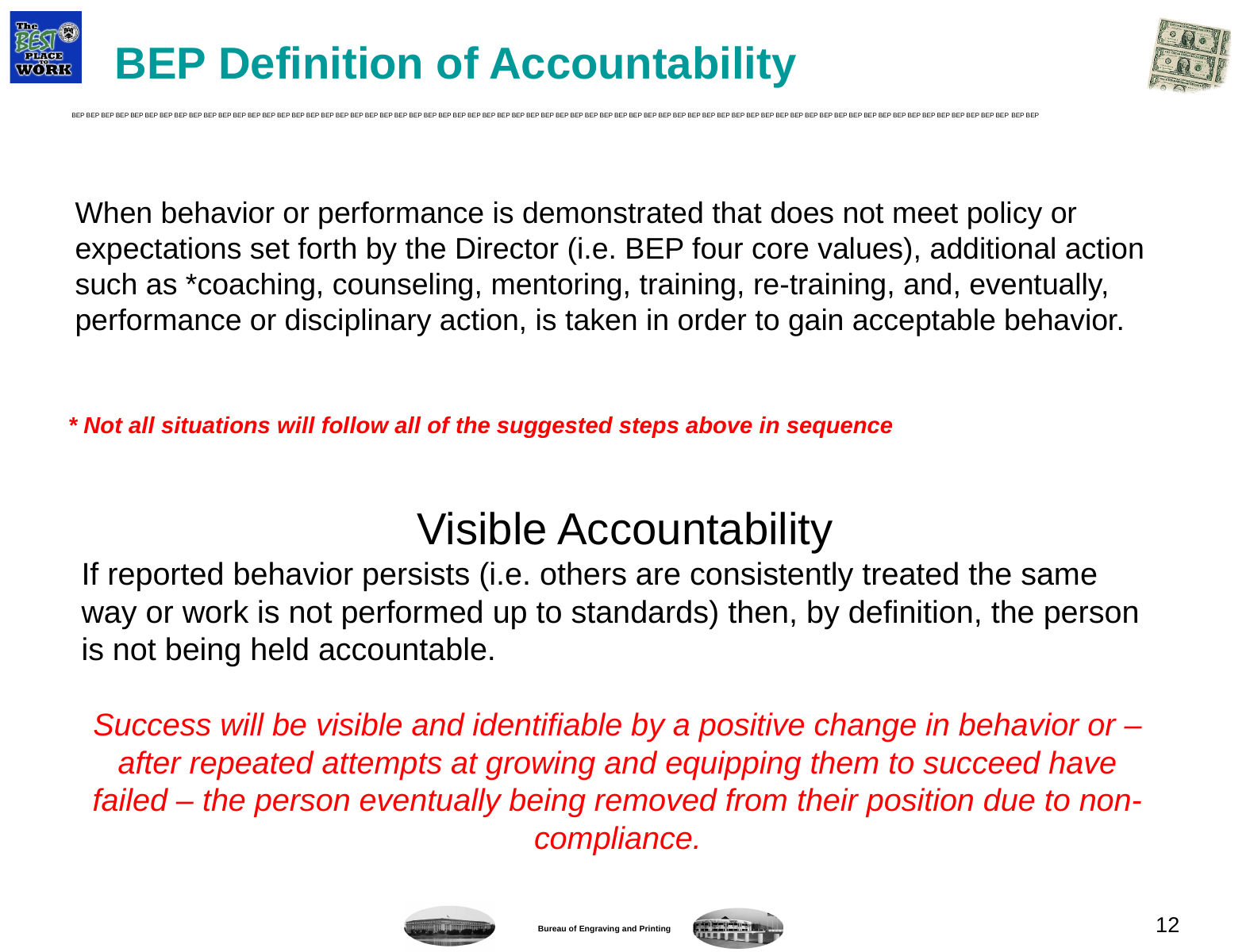

# BEP Definition of Accountability
When behavior or performance is demonstrated that does not meet policy or expectations set forth by the Director (i.e. BEP four core values), additional action such as *coaching, counseling, mentoring, training, re-training, and, eventually, performance or disciplinary action, is taken in order to gain acceptable behavior.

* Not all situations will follow all of the suggested steps above in sequence
Visible Accountability
If reported behavior persists (i.e. others are consistently treated the same way or work is not performed up to standards) then, by definition, the person is not being held accountable.

Success will be visible and identifiable by a positive change in behavior or – after repeated attempts at growing and equipping them to succeed have failed – the person eventually being removed from their position due to non-compliance.